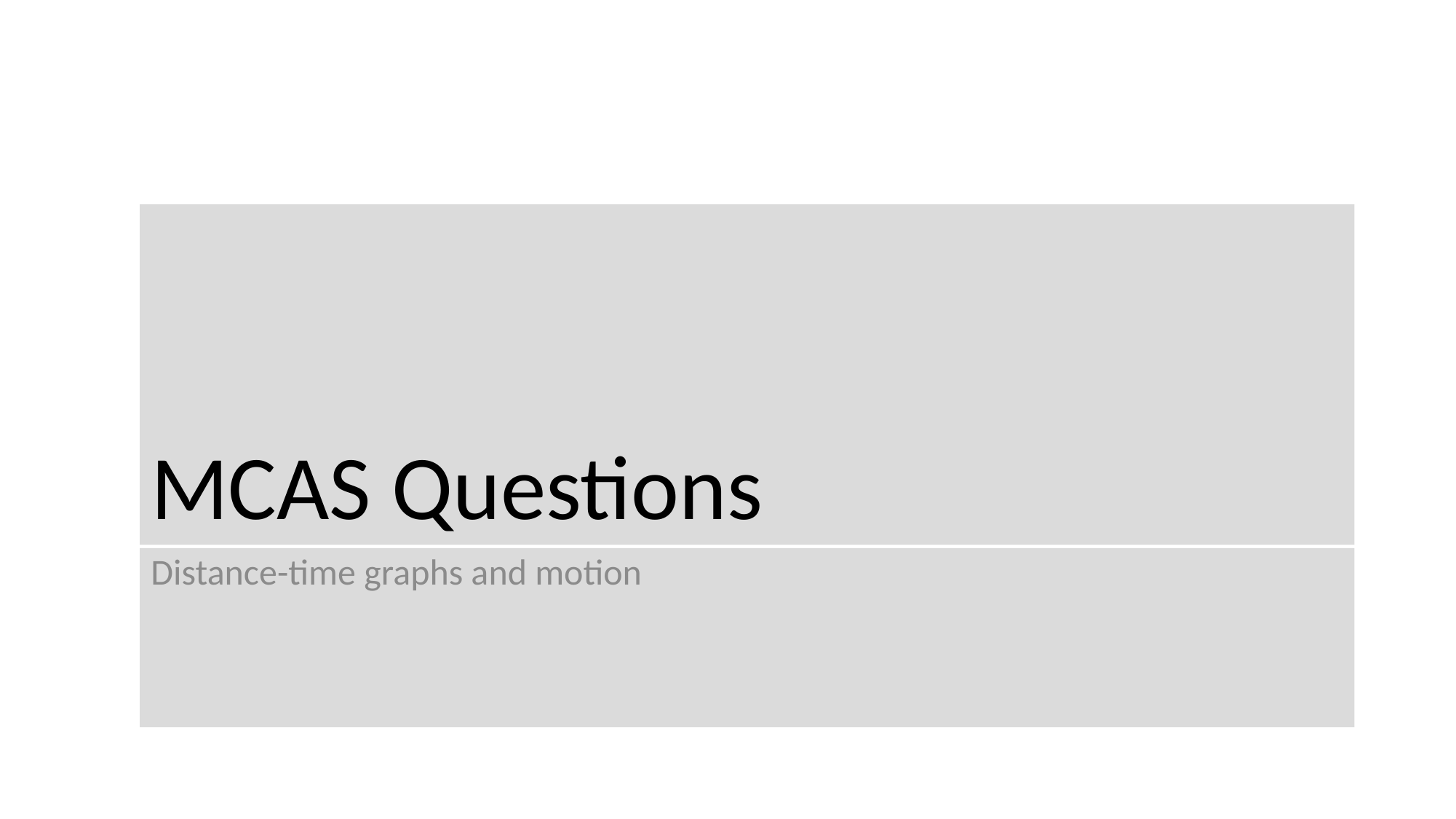

# MCAS Questions
Distance-time graphs and motion